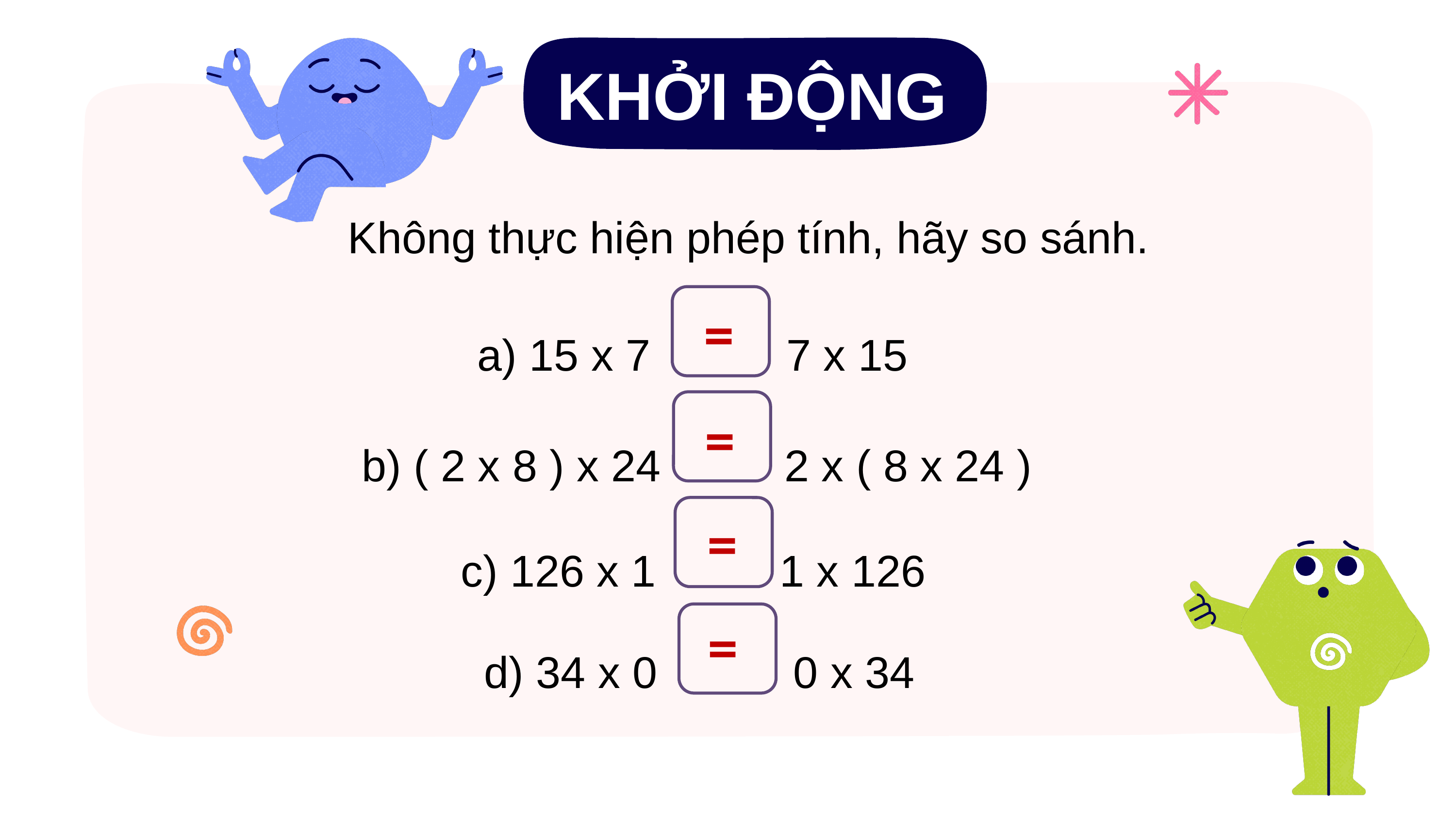

KHỞI ĐỘNG

Không thực hiện phép tính, hãy so sánh.

=
a) 15 x 7           7 x 15

=
b) ( 2 x 8 ) x 24          2 x ( 8 x 24 )

=
c) 126 x 1          1 x 126

=
d) 34 x 0           0 x 34